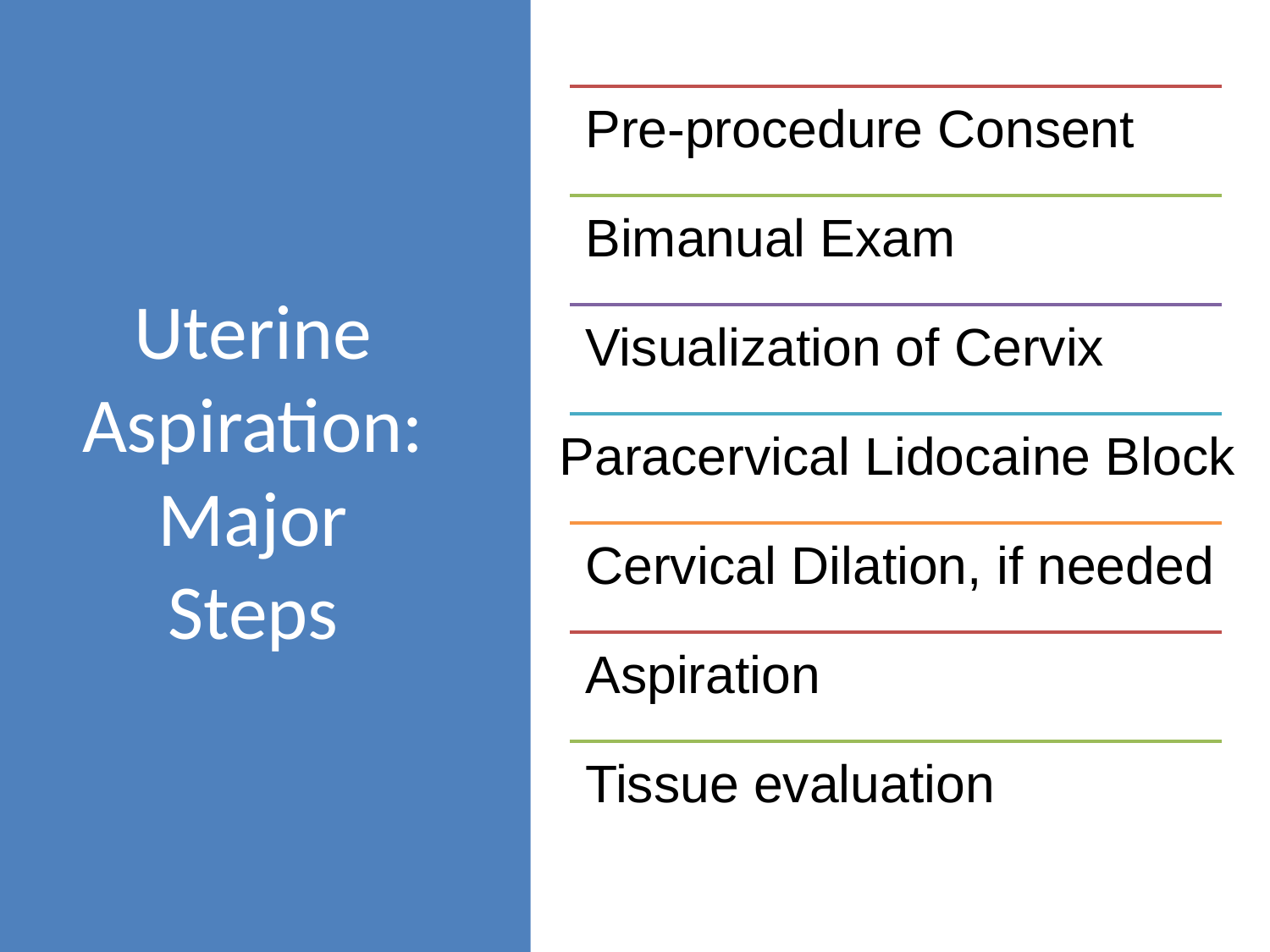

# Uterine Aspiration: Major Steps

Pre-procedure Consent

Bimanual Exam

Visualization of Cervix
Paracervical Lidocaine Block

Cervical Dilation, if needed

Aspiration

Tissue evaluation